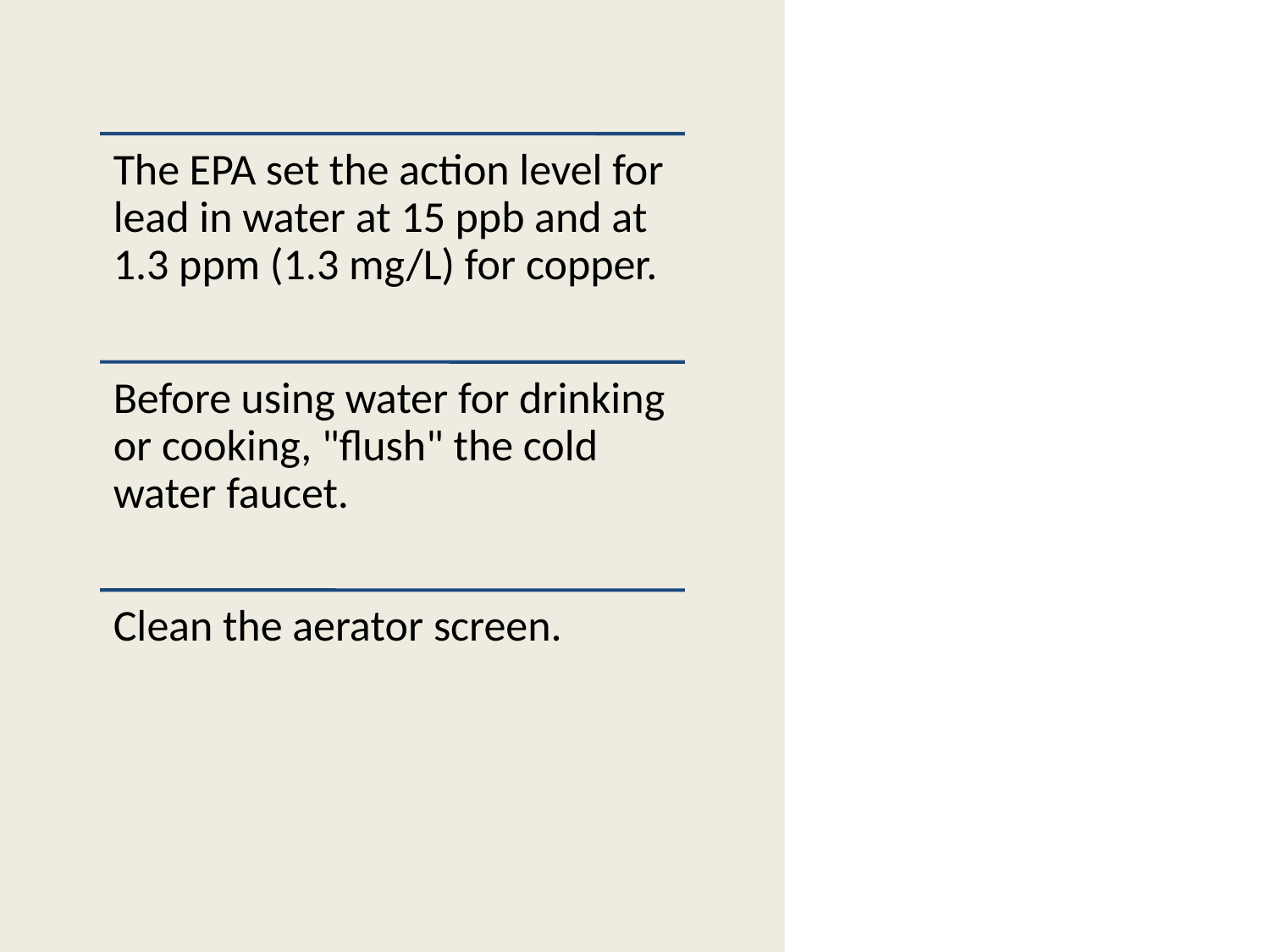

The EPA set the action level for lead in water at 15 ppb and at 1.3 ppm (1.3 mg/L) for copper.
Before using water for drinking or cooking, "flush" the cold water faucet.
Clean the aerator screen.